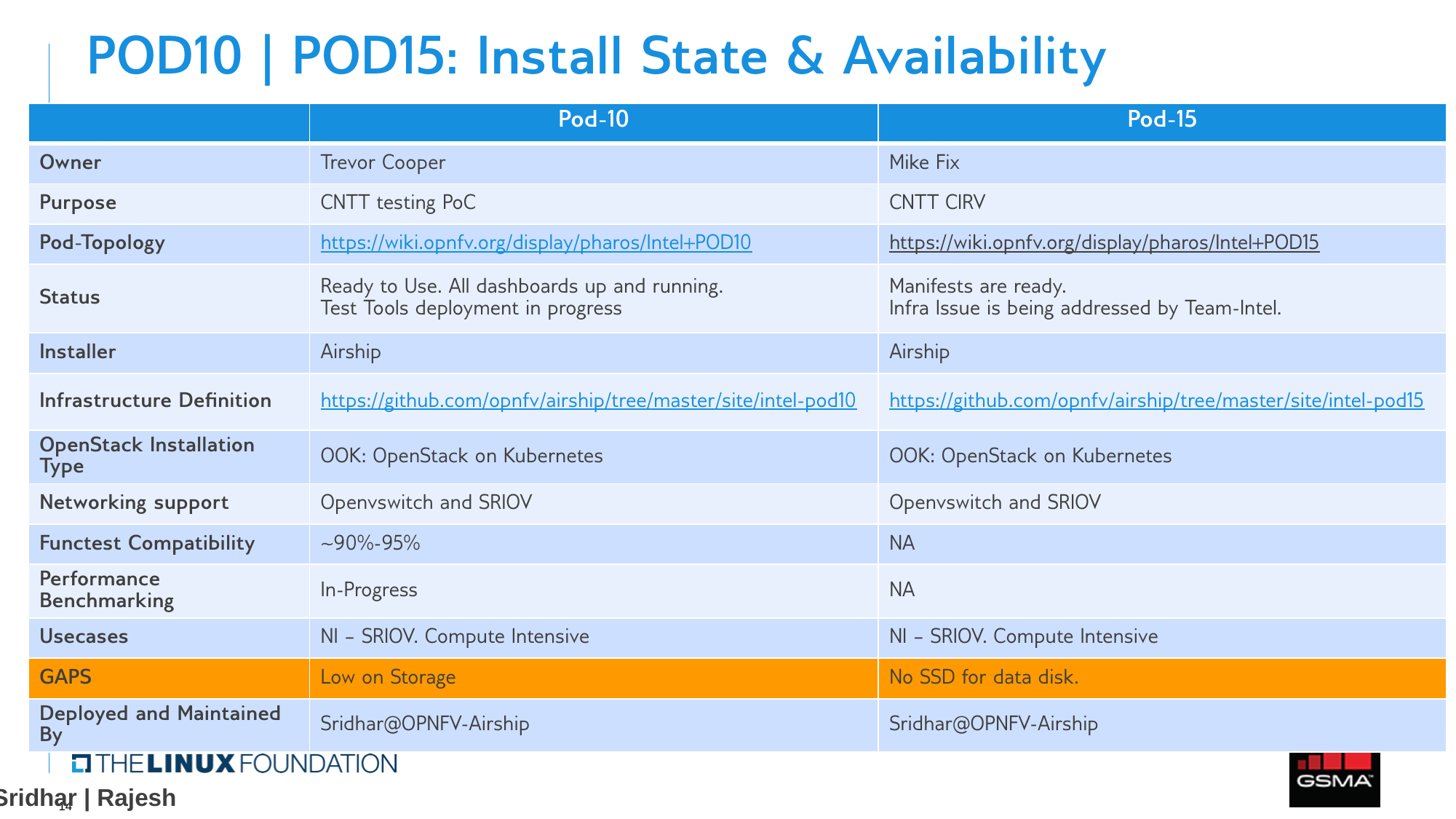

# POD10 | POD15: Install State & Availability
|  | Pod-10 | Pod-15 |
| --- | --- | --- |
| Owner | Trevor Cooper | Mike Fix |
| Purpose | CNTT testing PoC | CNTT CIRV |
| Pod-Topology | https://wiki.opnfv.org/display/pharos/Intel+POD10 | https://wiki.opnfv.org/display/pharos/Intel+POD15 |
| Status | Ready to Use. All dashboards up and running. Test Tools deployment in progress | Manifests are ready. Infra Issue is being addressed by Team-Intel. |
| Installer | Airship | Airship |
| Infrastructure Definition | https://github.com/opnfv/airship/tree/master/site/intel-pod10 | https://github.com/opnfv/airship/tree/master/site/intel-pod15 |
| OpenStack Installation Type | OOK: OpenStack on Kubernetes | OOK: OpenStack on Kubernetes |
| Networking support | Openvswitch and SRIOV | Openvswitch and SRIOV |
| Functest Compatibility | ~90%-95% | NA |
| Performance Benchmarking | In-Progress | NA |
| Usecases | NI – SRIOV. Compute Intensive | NI – SRIOV. Compute Intensive |
| GAPS | Low on Storage | No SSD for data disk. |
| Deployed and Maintained By | Sridhar@OPNFV-Airship | Sridhar@OPNFV-Airship |
Sridhar | Rajesh
14